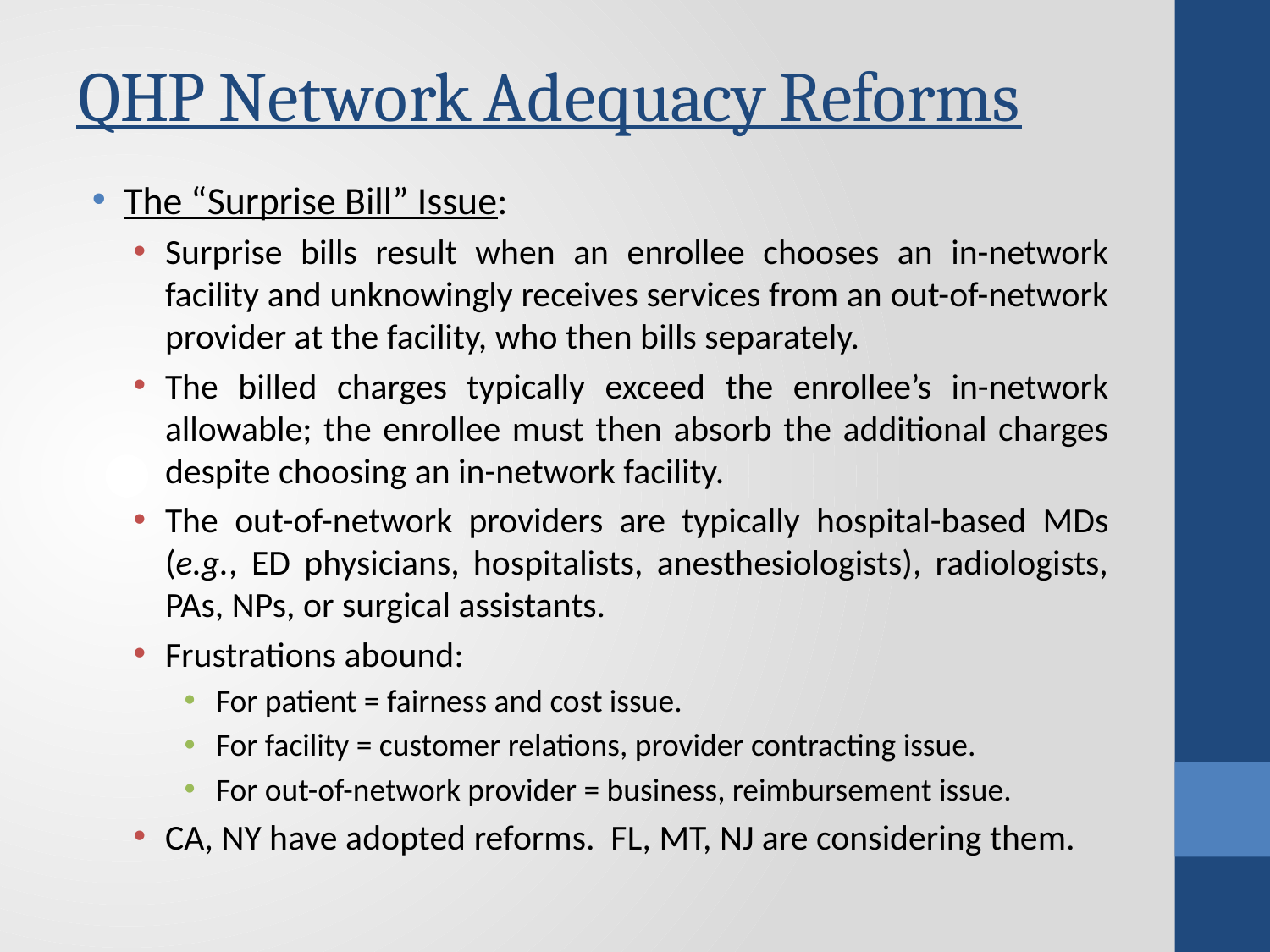

# QHP Network Adequacy Reforms
The “Surprise Bill” Issue:
Surprise bills result when an enrollee chooses an in-network facility and unknowingly receives services from an out-of-network provider at the facility, who then bills separately.
The billed charges typically exceed the enrollee’s in-network allowable; the enrollee must then absorb the additional charges despite choosing an in-network facility.
The out-of-network providers are typically hospital-based MDs (e.g., ED physicians, hospitalists, anesthesiologists), radiologists, PAs, NPs, or surgical assistants.
Frustrations abound:
For patient = fairness and cost issue.
For facility = customer relations, provider contracting issue.
For out-of-network provider = business, reimbursement issue.
CA, NY have adopted reforms.  FL, MT, NJ are considering them.